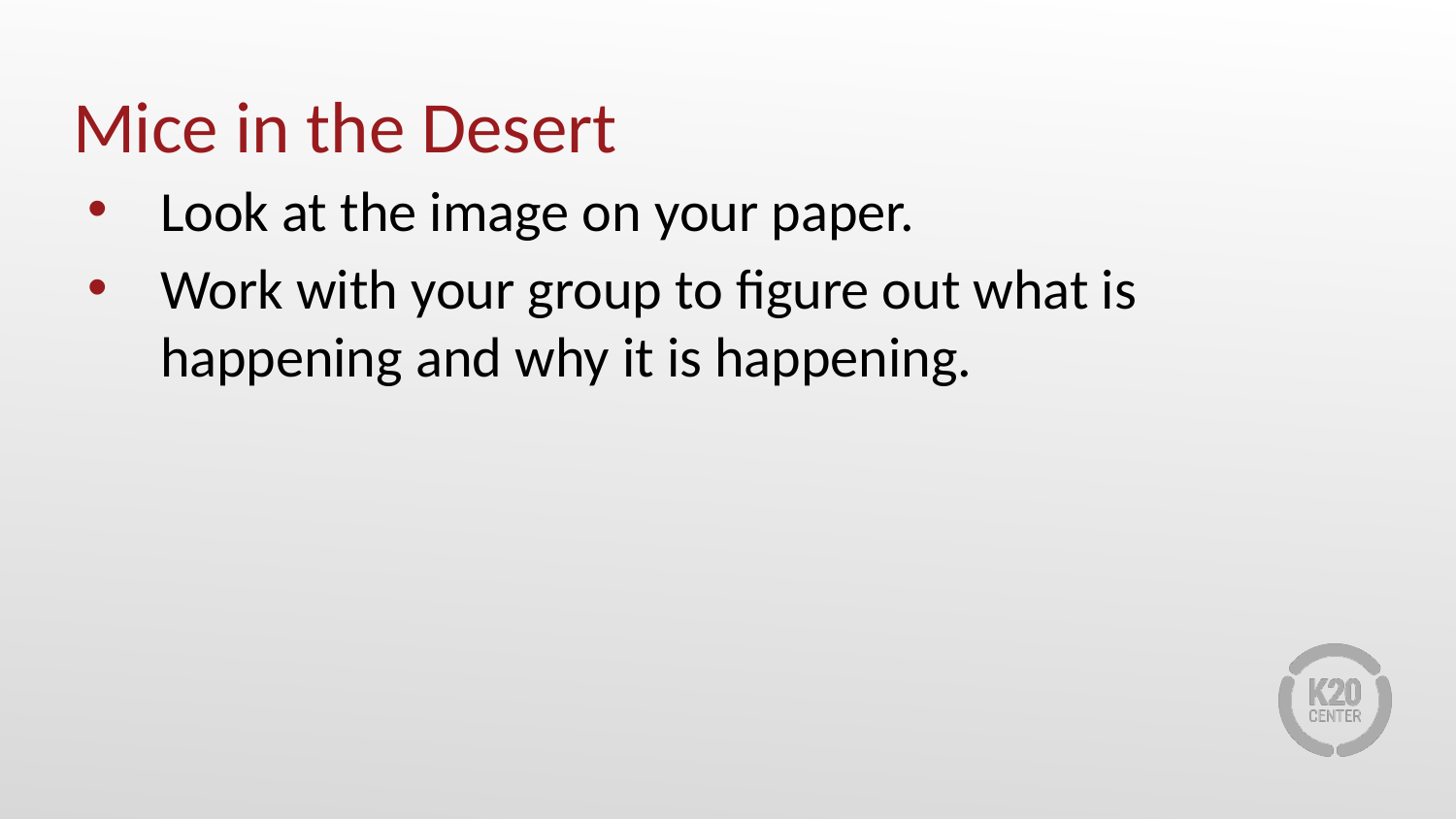

# Mice in the Desert
Look at the image on your paper.
Work with your group to figure out what is happening and why it is happening.